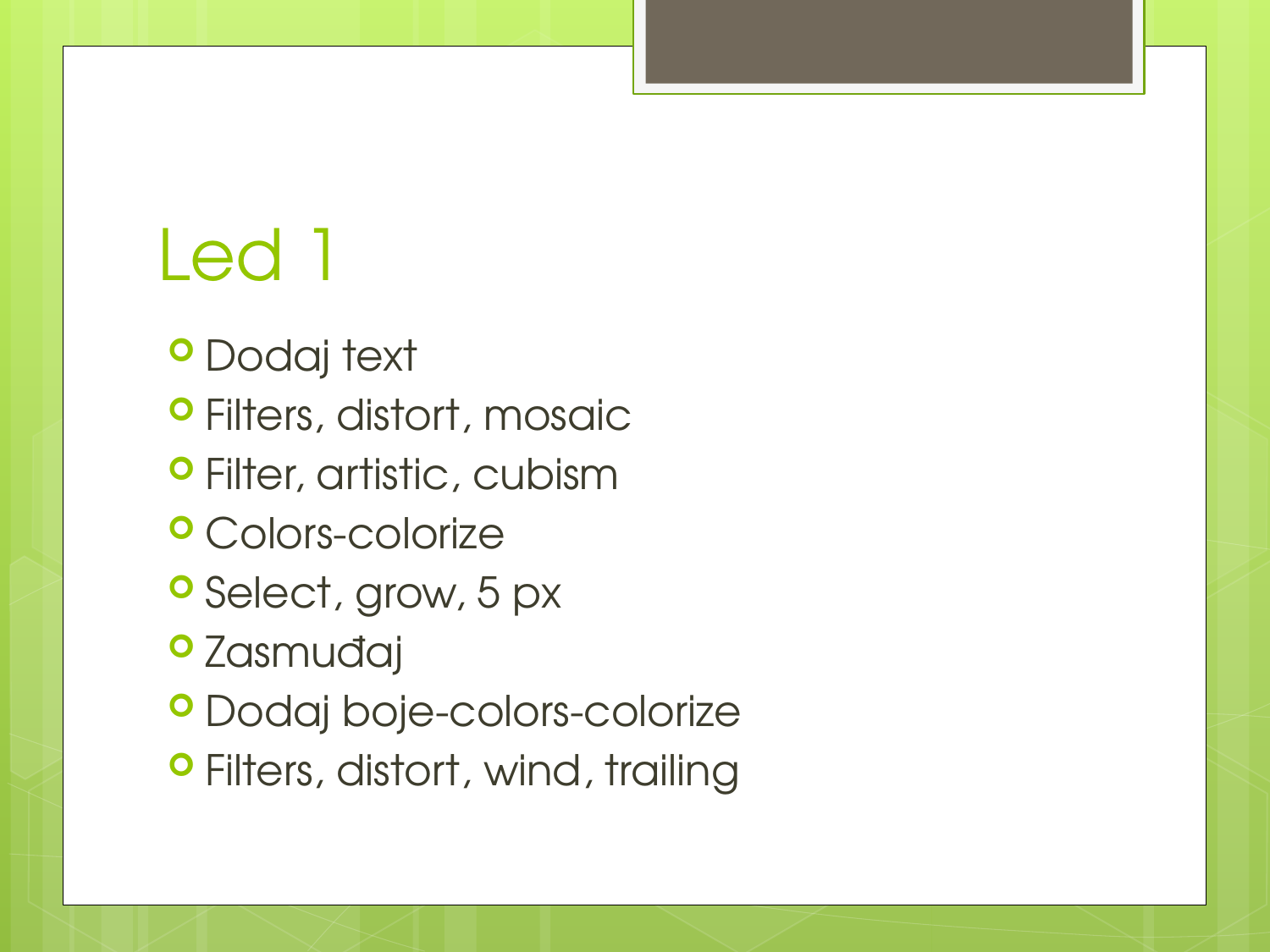

# Led 1
Dodaj text
Filters, distort, mosaic
Filter, artistic, cubism
Colors-colorize
Select, grow, 5 px
Zasmuđaj
Dodaj boje-colors-colorize
Filters, distort, wind, trailing